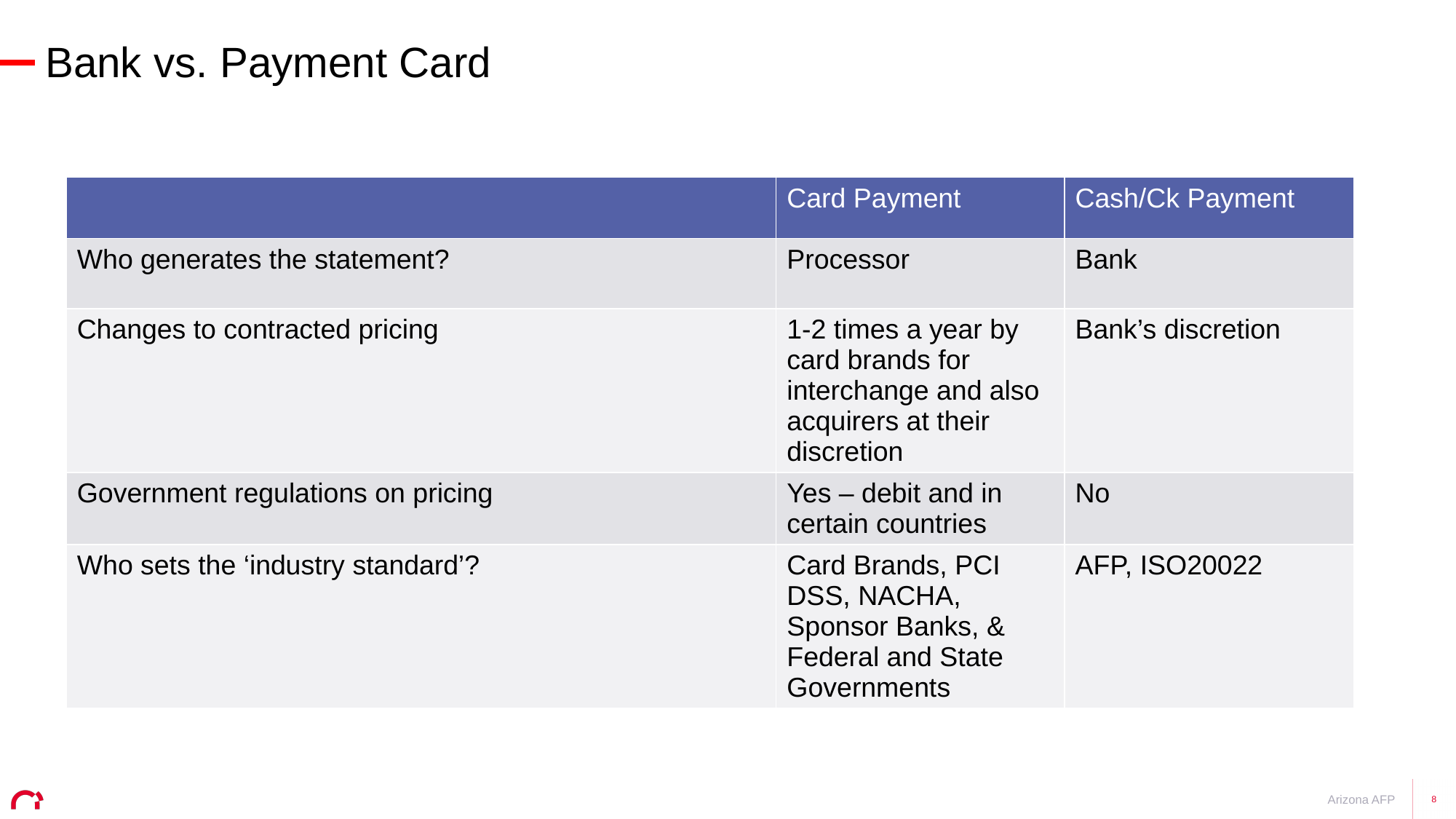

Bank vs. Payment Card
|  | Card Payment | Cash/Ck Payment |
| --- | --- | --- |
| Who generates the statement? | Processor | Bank |
| Changes to contracted pricing | 1-2 times a year by card brands for interchange and also acquirers at their discretion | Bank’s discretion |
| Government regulations on pricing | Yes – debit and in certain countries | No |
| Who sets the ‘industry standard’? | Card Brands, PCI DSS, NACHA, Sponsor Banks, & Federal and State Governments | AFP, ISO20022 |
Arizona AFP
8